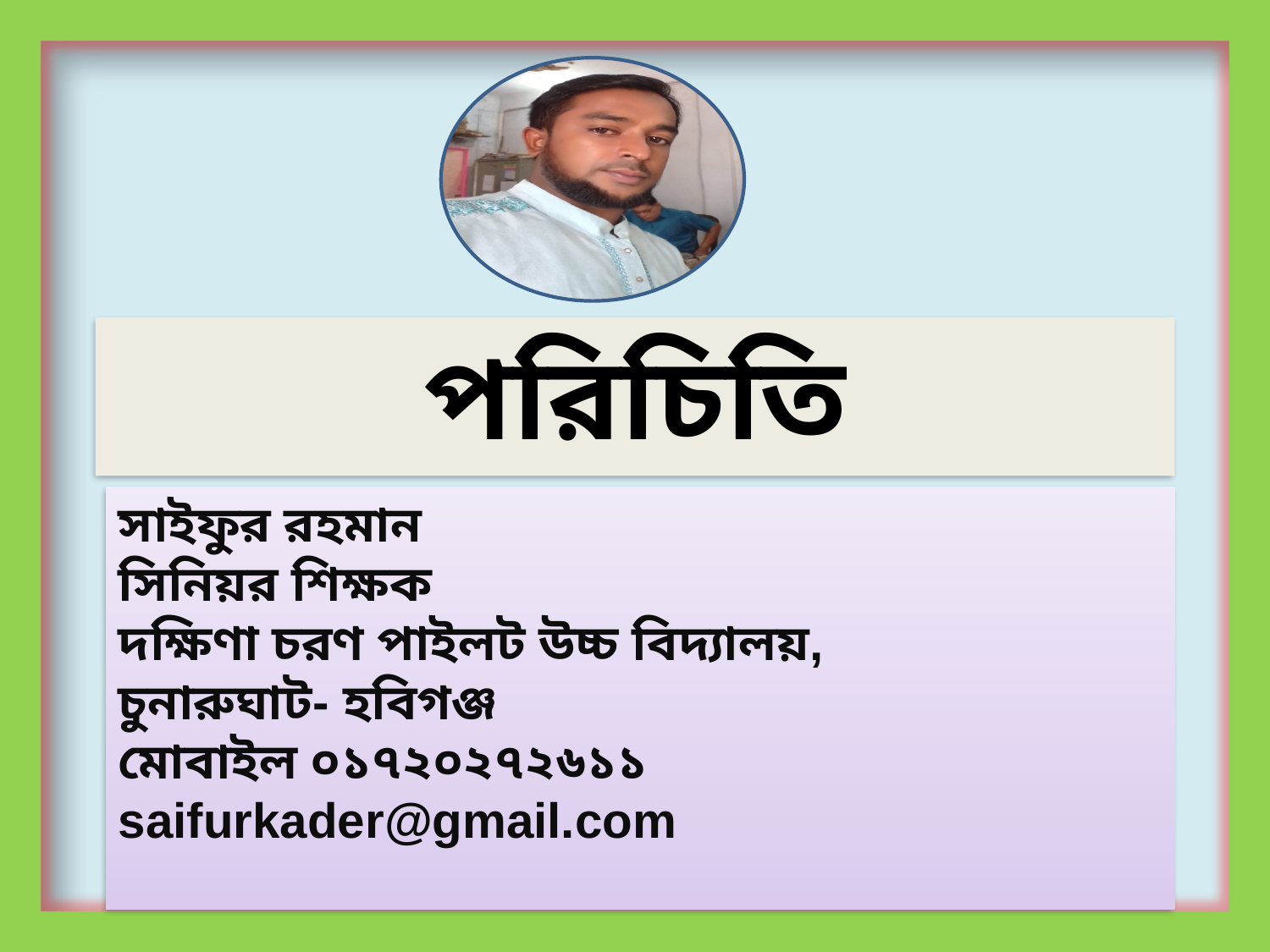

# পরিচিতি
সাইফুর রহমান
সিনিয়র শিক্ষক
দক্ষিণা চরণ পাইলট উচ্চ বিদ্যালয়,
চুনারুঘাট- হবিগঞ্জ
মোবাইল ০১৭২০২৭২৬১১
saifurkader@gmail.com